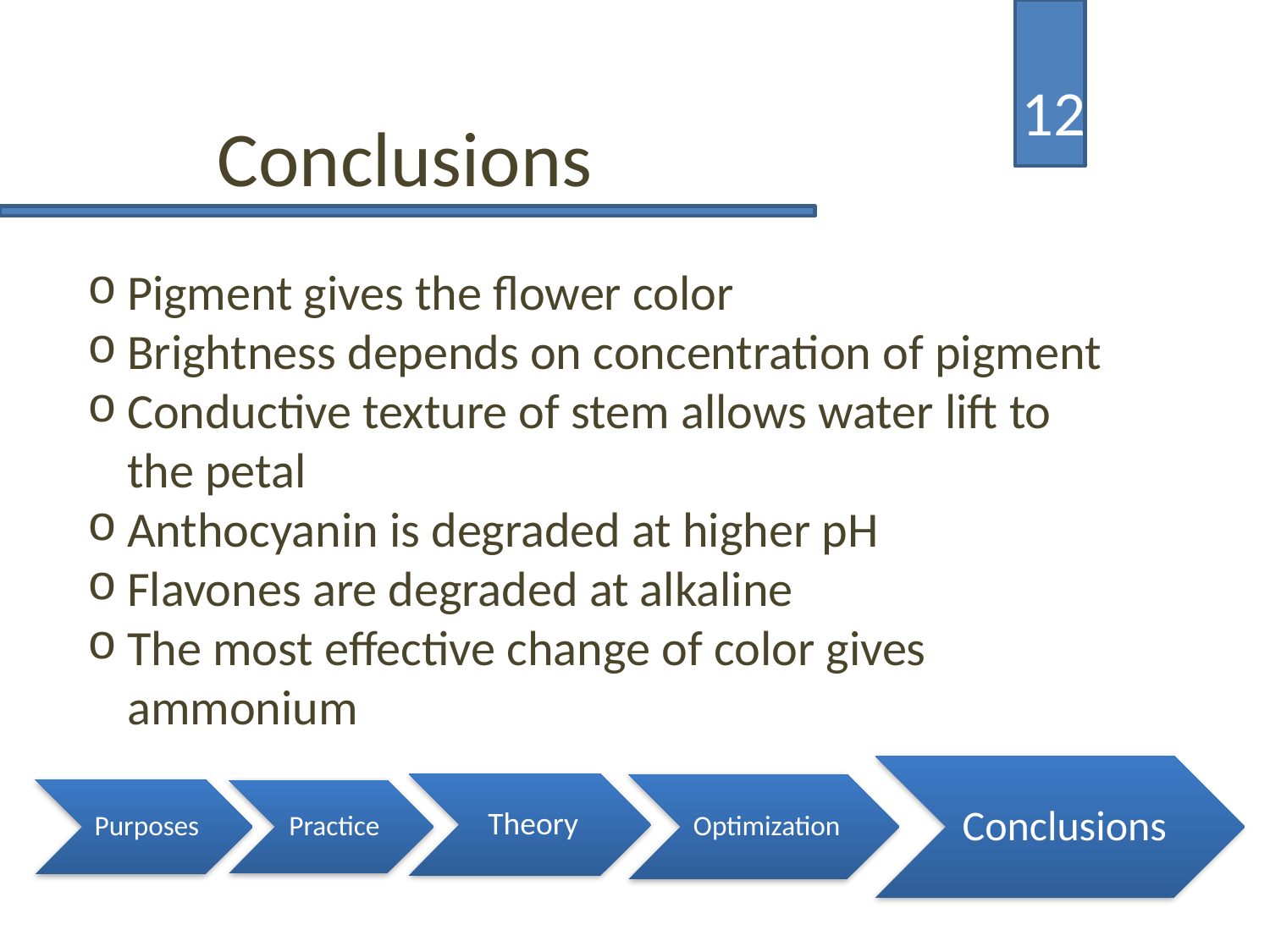

12
# Conclusions

Pigment gives the flower color
Brightness depends on concentration of pigment
Conductive texture of stem allows water lift to the petal
Anthocyanin is degraded at higher pH
Flavones are degraded at alkaline
The most effective change of color gives ammonium

Purposes
Practice
Theory
Optimization
Conclusions